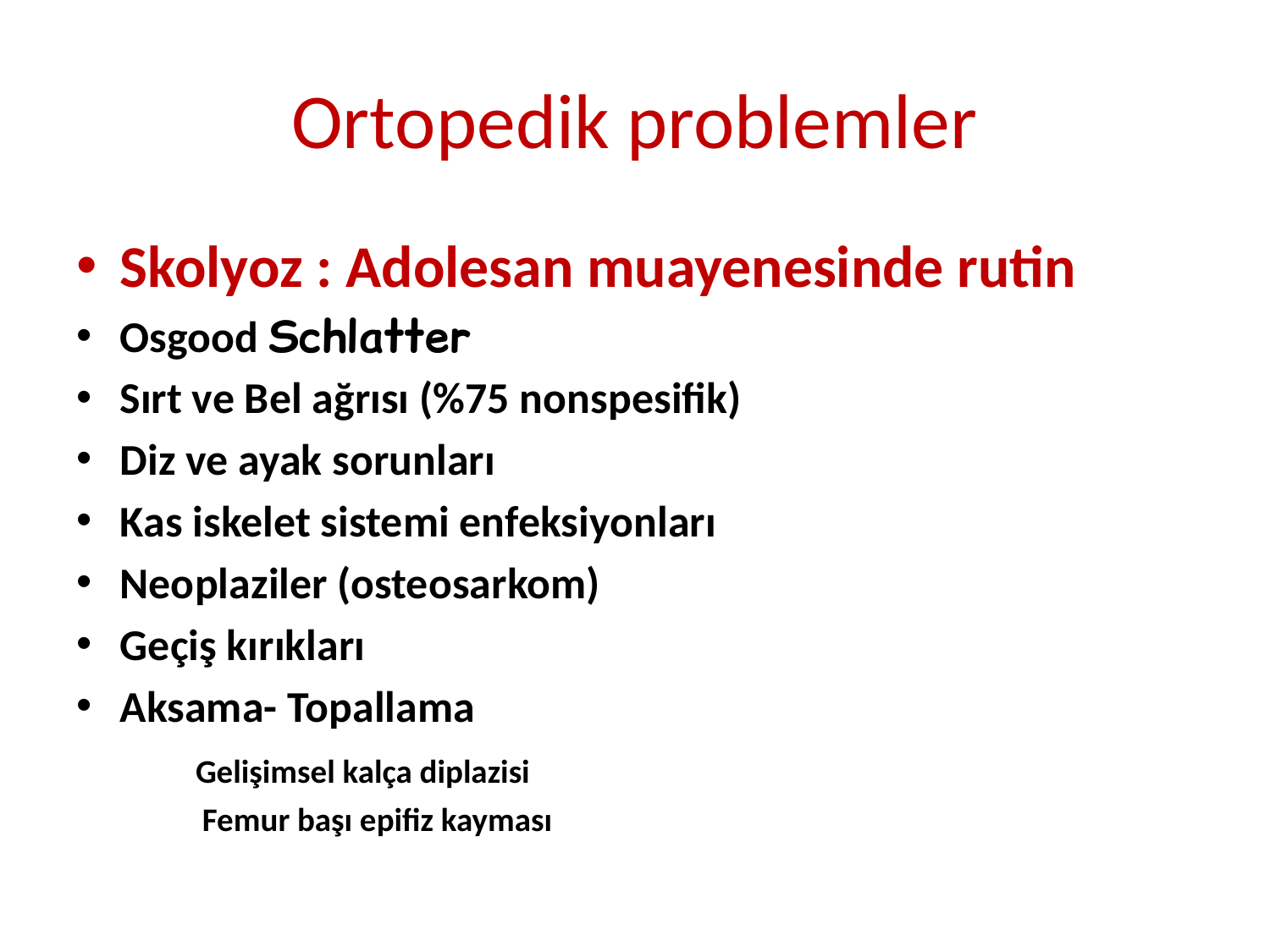

# Ortopedik problemler
Skolyoz : Adolesan muayenesinde rutin
Osgood Schlatter
Sırt ve Bel ağrısı (%75 nonspesifik)
Diz ve ayak sorunları
Kas iskelet sistemi enfeksiyonları
Neoplaziler (osteosarkom)
Geçiş kırıkları
Aksama- Topallama
            Gelişimsel kalça diplazisi
                 Femur başı epifiz kayması